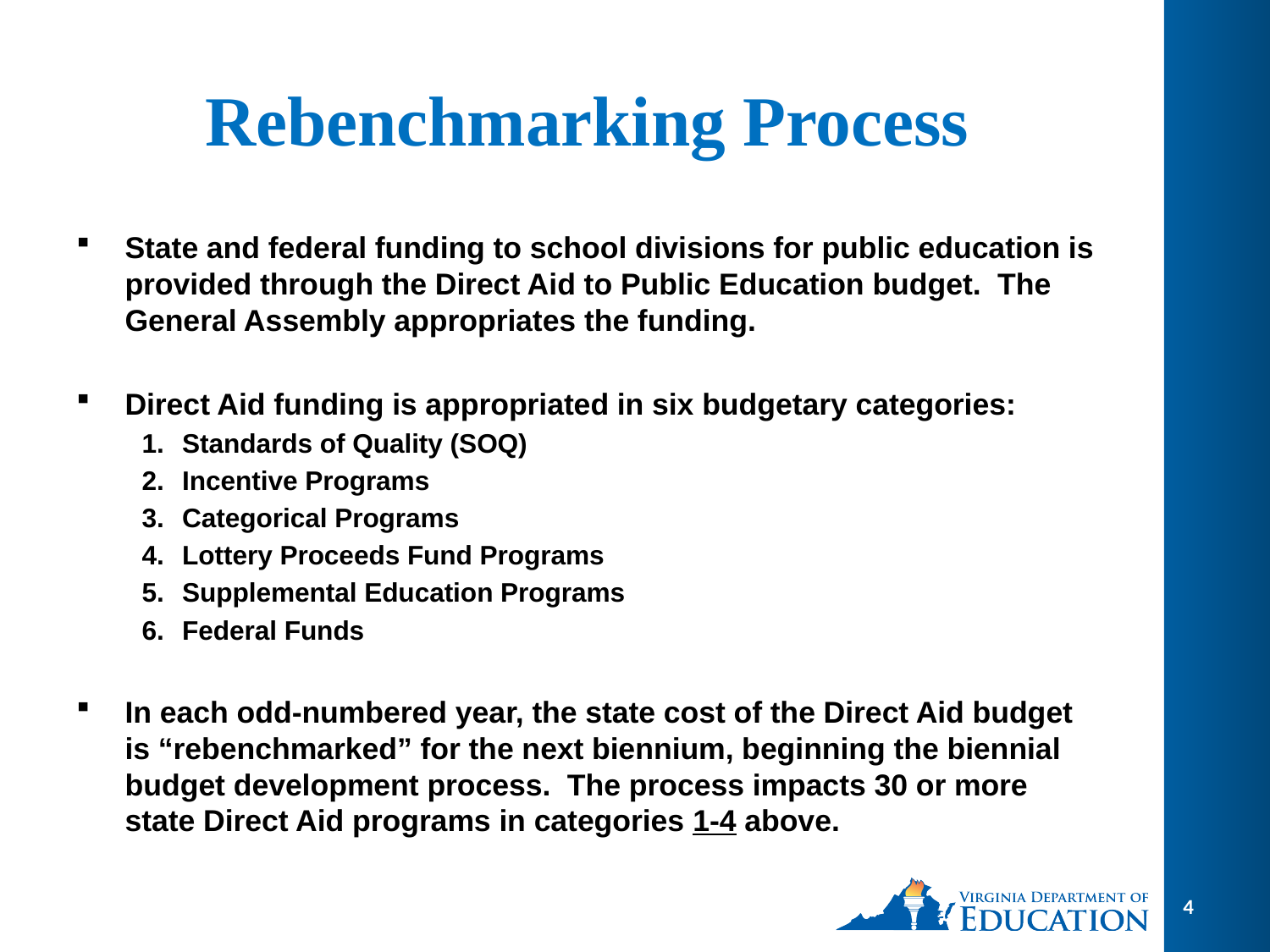

# Rebenchmarking Process
State and federal funding to school divisions for public education is provided through the Direct Aid to Public Education budget.  The General Assembly appropriates the funding.

Direct Aid funding is appropriated in six budgetary categories:
Standards of Quality (SOQ)
Incentive Programs
Categorical Programs
Lottery Proceeds Fund Programs
Supplemental Education Programs
Federal Funds

In each odd-numbered year, the state cost of the Direct Aid budget is “rebenchmarked” for the next biennium, beginning the biennial budget development process.  The process impacts 30 or more state Direct Aid programs in categories 1-4 above.
4